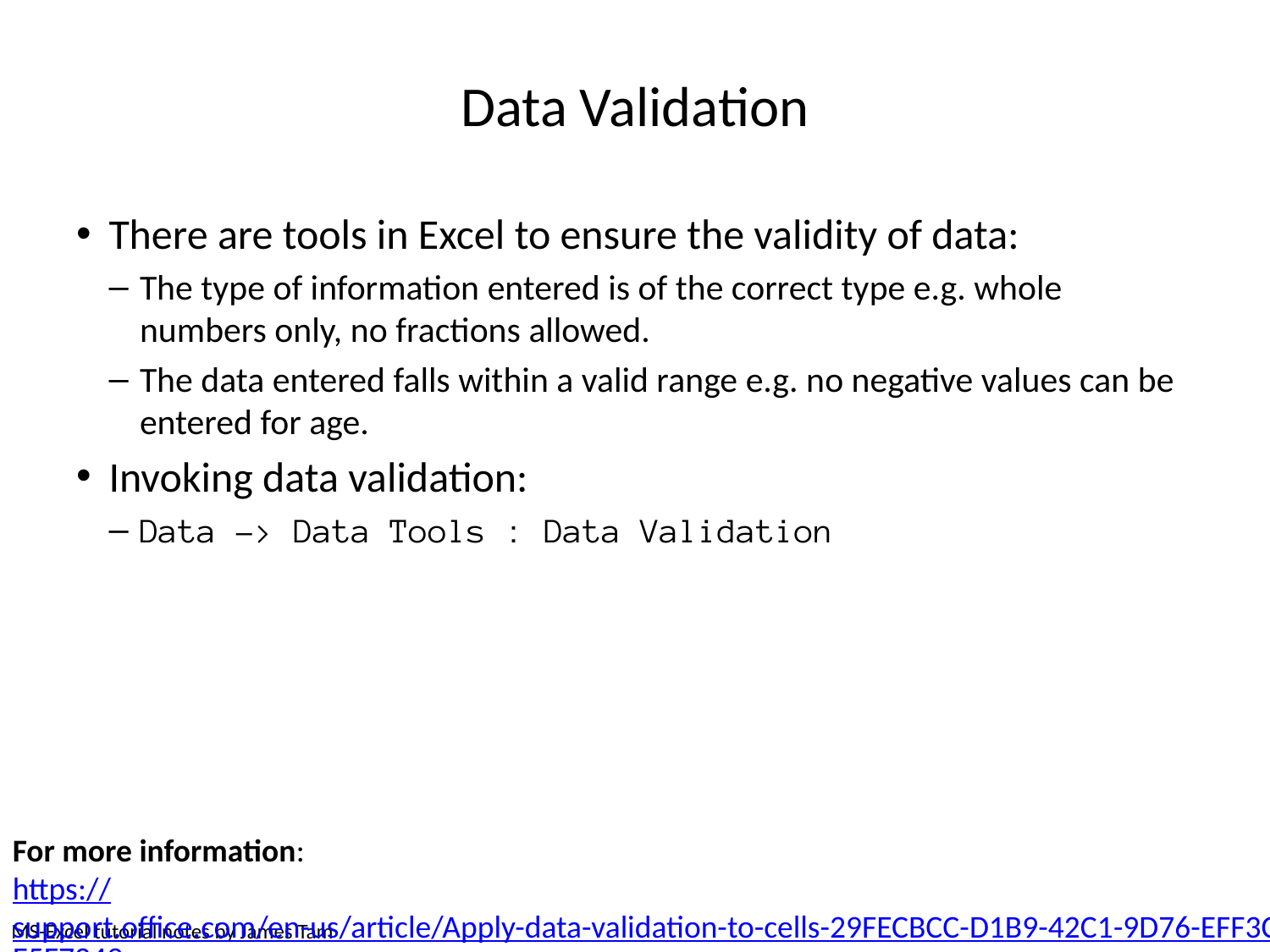

# Data Validation
There are tools in Excel to ensure the validity of data:
The type of information entered is of the correct type e.g. whole numbers only, no fractions allowed.
The data entered falls within a valid range e.g. no negative values can be entered for age.
Invoking data validation:
Data -> Data Tools : Data Validation

For more information:
https://support.office.com/en-us/article/Apply-data-validation-to-cells-29FECBCC-D1B9-42C1-9D76-EFF3CE5F7249